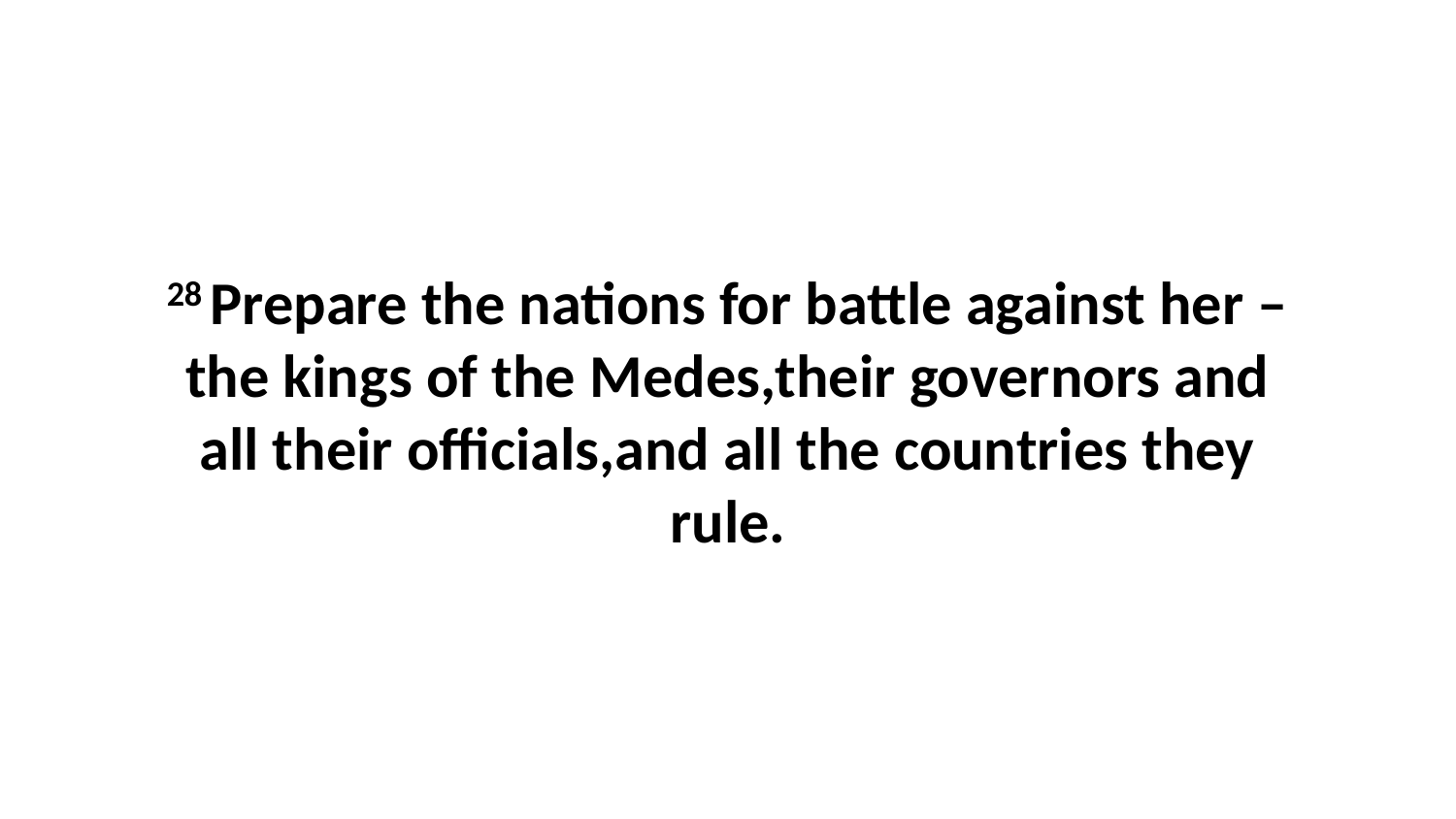

28 Prepare the nations for battle against her –the kings of the Medes,their governors and all their officials,and all the countries they rule.